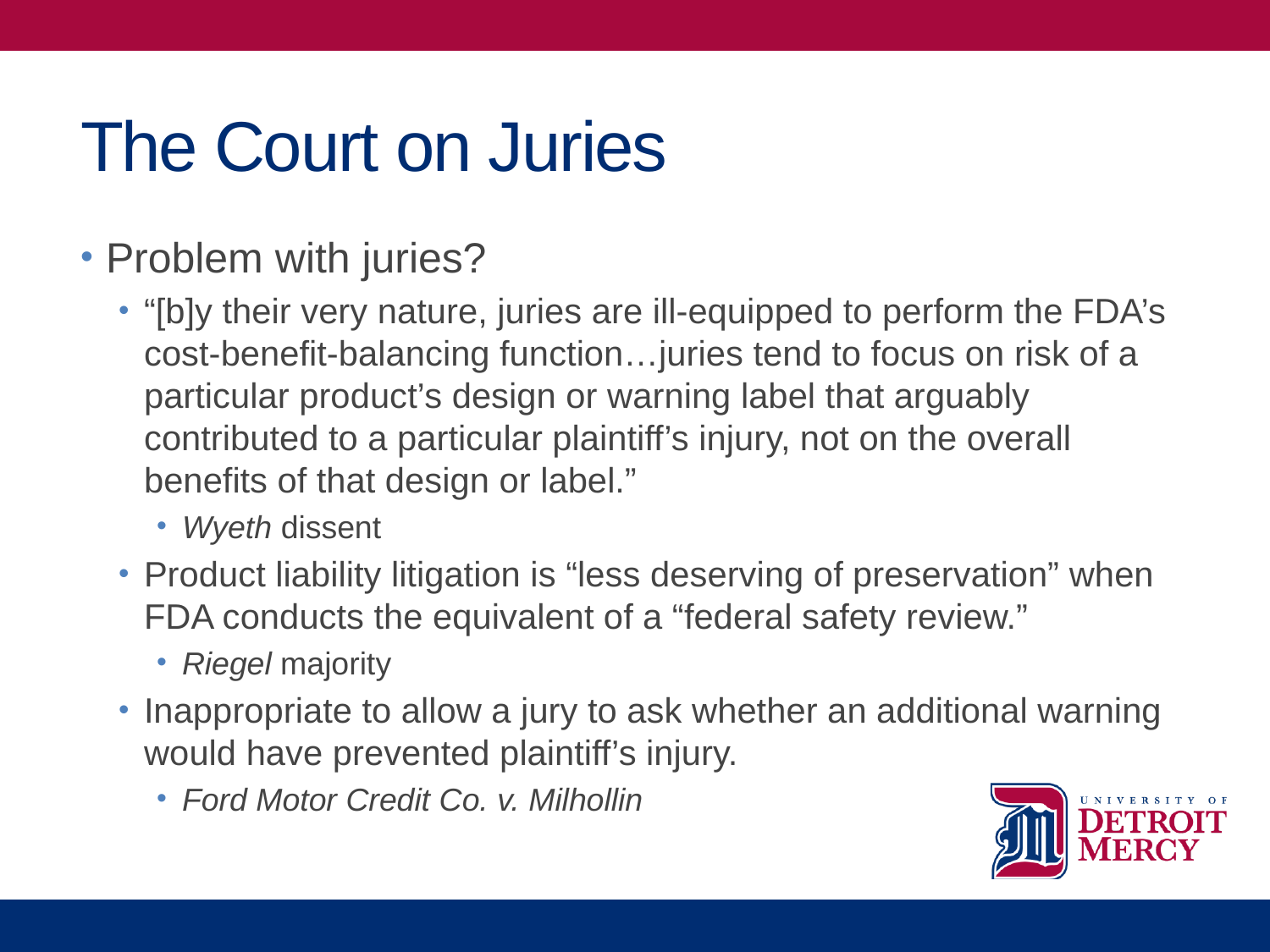

# The Court on Juries
Problem with juries?
“[b]y their very nature, juries are ill-equipped to perform the FDA’s cost-benefit-balancing function…juries tend to focus on risk of a particular product’s design or warning label that arguably contributed to a particular plaintiff’s injury, not on the overall benefits of that design or label.”
Wyeth dissent
Product liability litigation is “less deserving of preservation” when FDA conducts the equivalent of a “federal safety review.”
Riegel majority
Inappropriate to allow a jury to ask whether an additional warning would have prevented plaintiff’s injury.
Ford Motor Credit Co. v. Milhollin